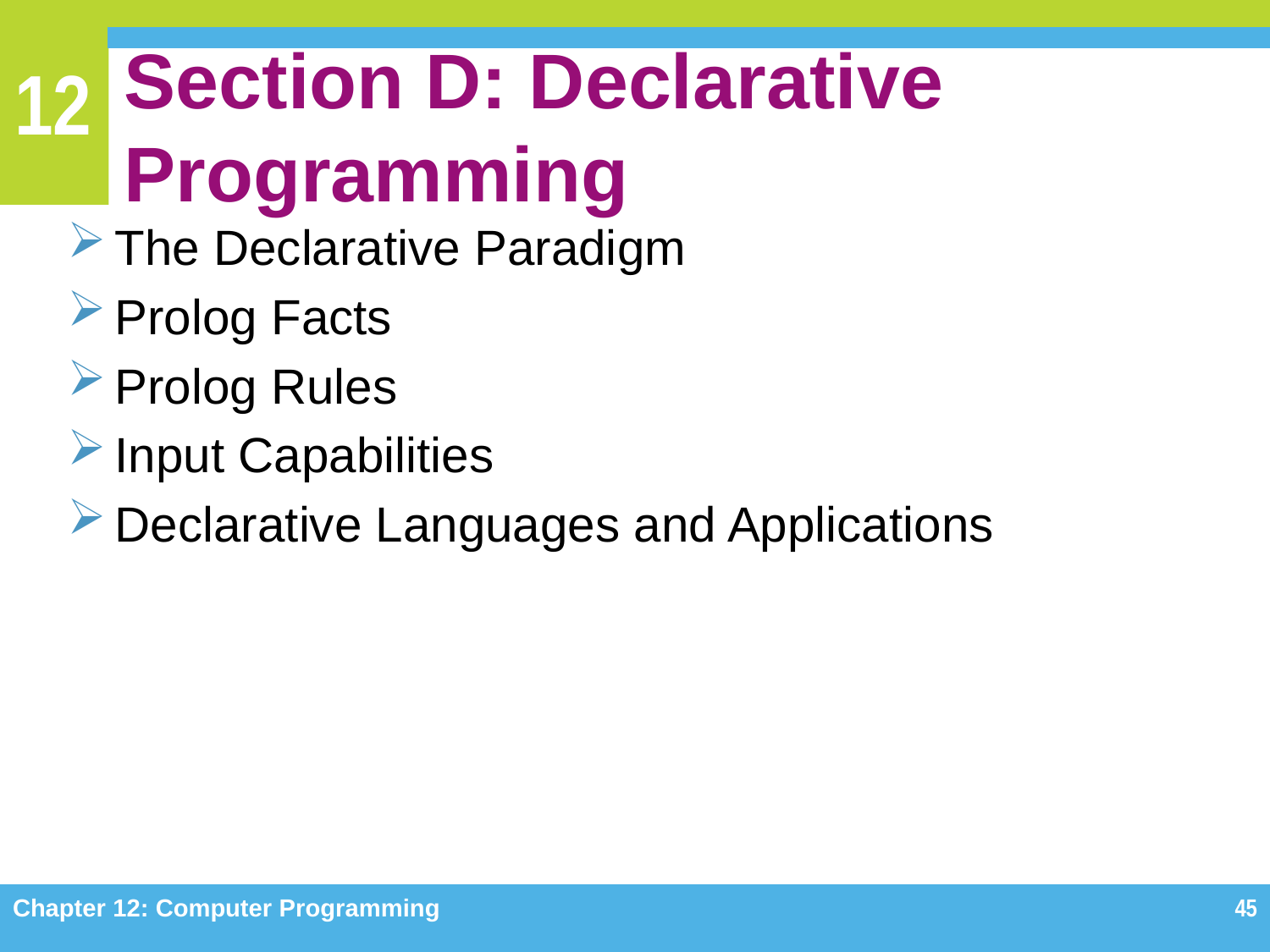

# Section D: Declarative Programming
The Declarative Paradigm
Prolog Facts
Prolog Rules
Input Capabilities
Declarative Languages and Applications
Chapter 12: Computer Programming
45